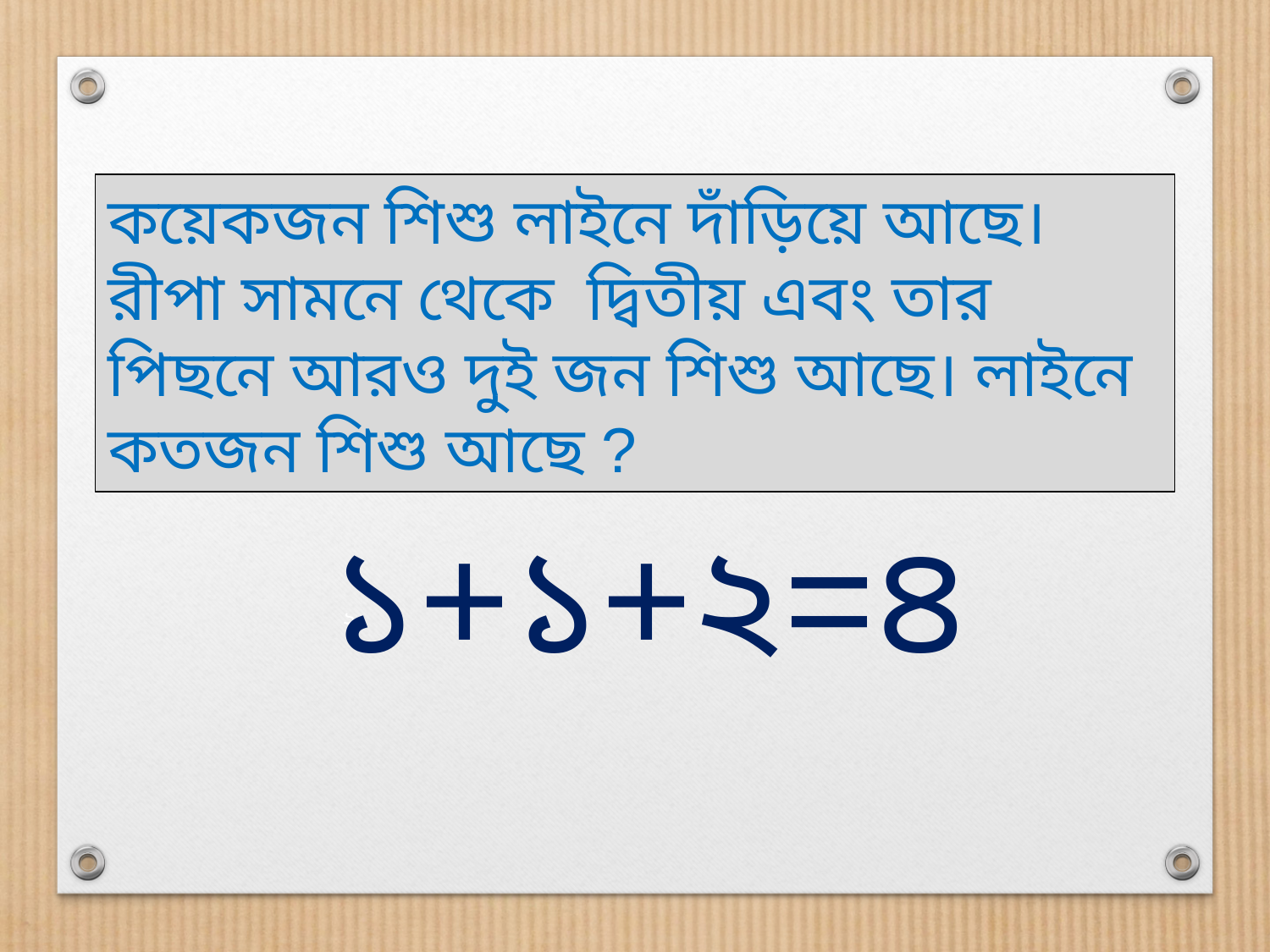

কয়েকজন শিশু লাইনে দাঁড়িয়ে আছে। রীপা সামনে থেকে  দ্বিতীয় এবং তার পিছনে আরও দুই জন শিশু আছে। লাইনে কতজন শিশু আছে ?
১+১+২=৪
২